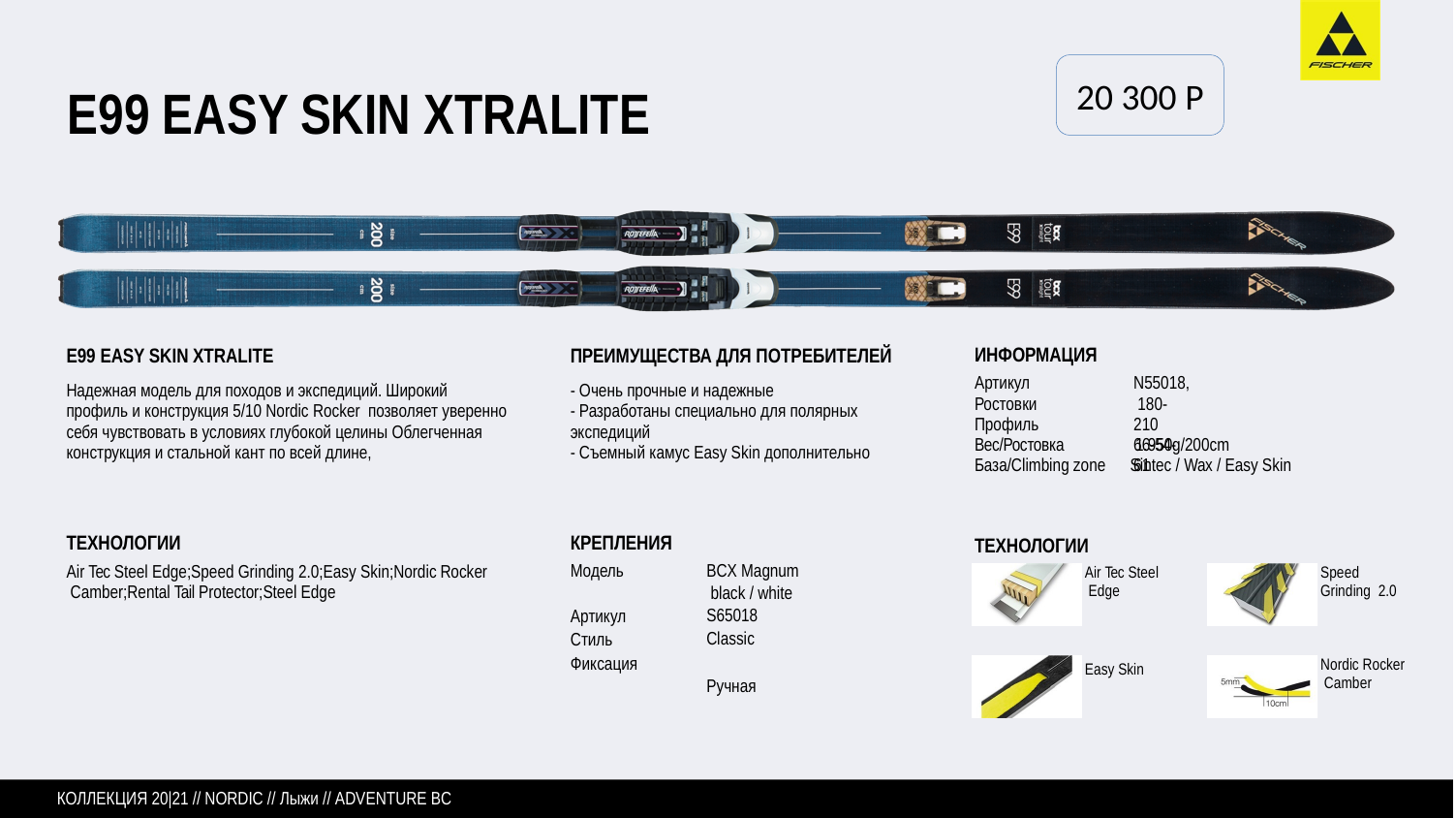

20 300 P
# E99 EASY SKIN XTRALITE

E99 EASY SKIN XTRALITE
Надежная модель для походов и экспедиций. Широкий профиль и конструкция 5/10 Nordic Rocker  позволяет уверенно себя чувствовать в условиях глубокой целины Облегченная конструкция и стальной кант по всей длине,
ПРЕИМУЩЕСТВА ДЛЯ ПОТРЕБИТЕЛЕЙ
- Очень прочные и надежные  	              - Разработаны специально для полярных экспедиций 		              - Съемный камус Easy Skin дополнительно
ИНФОРМАЦИЯ
Артикул  Ростовки  Профиль
N55018,  180-210
66-54-61
Вес/Ростовка	1.950g/200cm
База/Climbing zone      Sintec / Wax / Easy Skin
ТЕХНОЛОГИИ
Air Tec Steel Edge;Speed Grinding 2.0;Easy Skin;Nordic Rocker  Camber;Rental Tail Protector;Steel Edge
КРЕПЛЕНИЯ
Модель
ТЕХНОЛОГИИ
Air Tec Steel  Edge
BCX Magnum  black / white  S65018
Classic  Ручная
Speed Grinding  2.0

Артикул  Стиль  Фиксация
Nordic Rocker  Camber

Easy Skin

КОЛЛЕКЦИЯ 20|21 // NORDIC // Лыжи // ADVENTURE BC